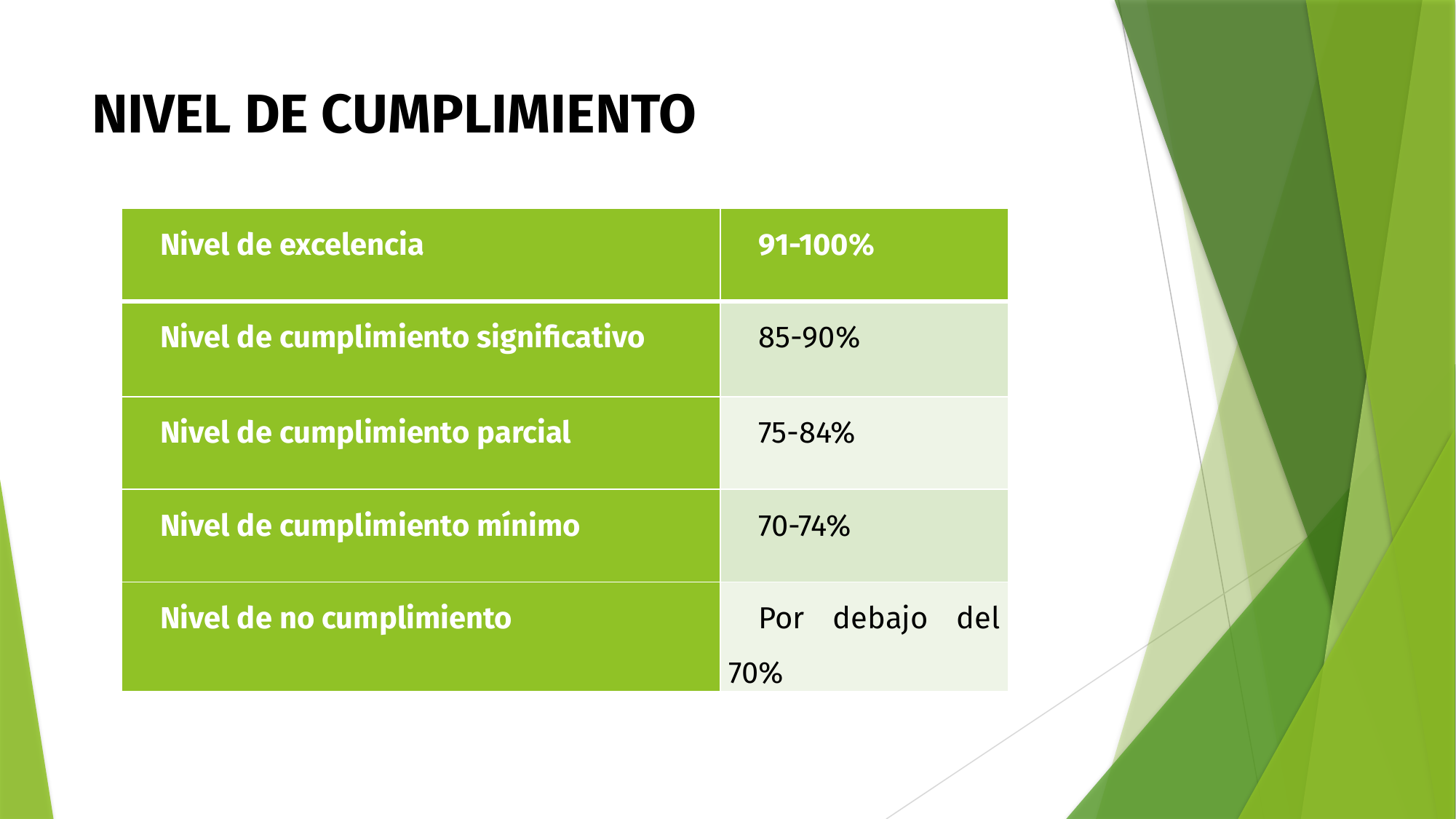

# NIVEL DE CUMPLIMIENTO
| Nivel de excelencia | 91-100% |
| --- | --- |
| Nivel de cumplimiento significativo | 85-90% |
| Nivel de cumplimiento parcial | 75-84% |
| Nivel de cumplimiento mínimo | 70-74% |
| Nivel de no cumplimiento | Por debajo del 70% |